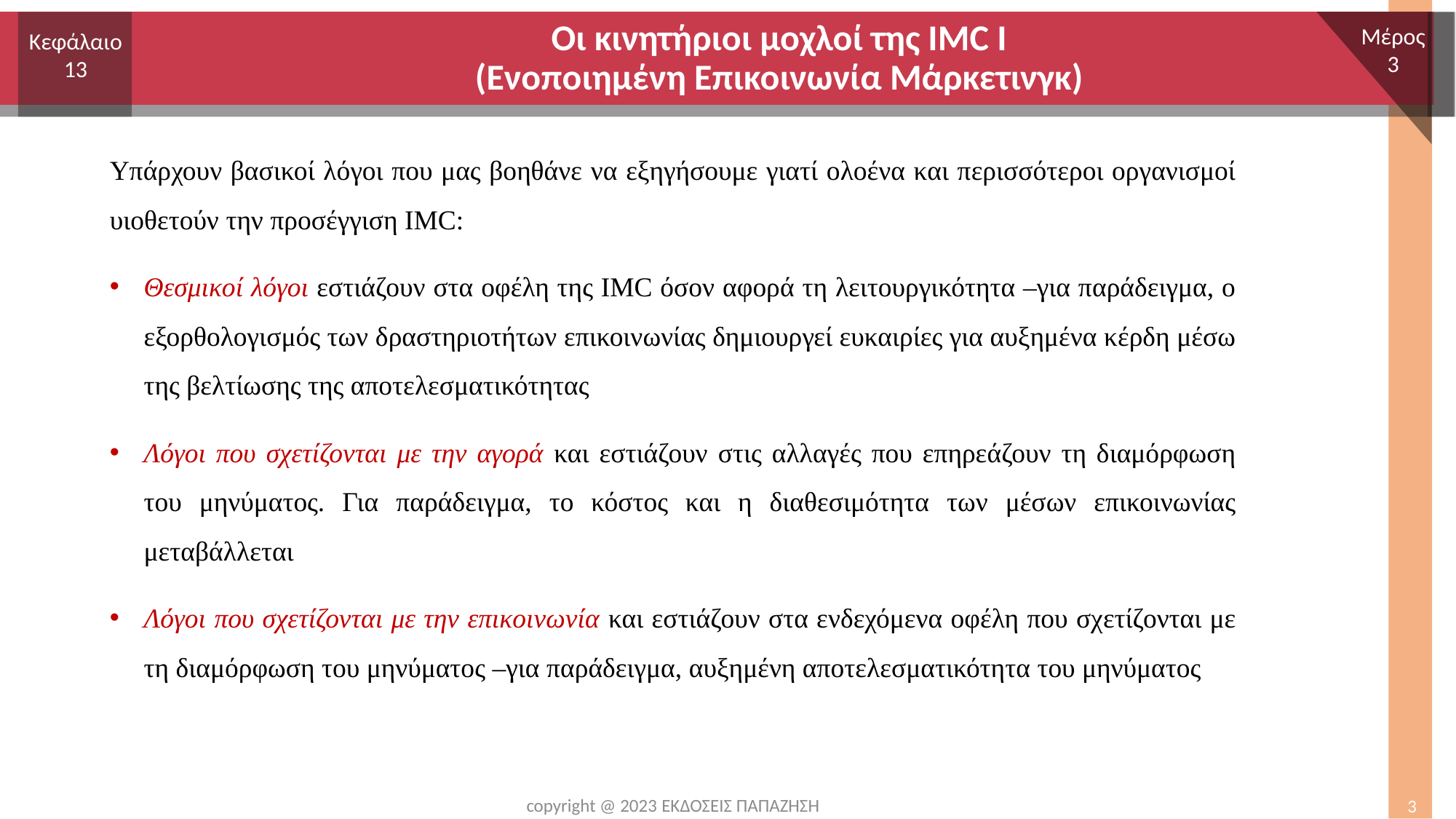

# Οι κινητήριοι μοχλοί της IMC I (Ενοποιημένη Επικοινωνία Μάρκετινγκ)

Μέρος
3
Κεφάλαιο
13
Υπάρχουν βασικοί λόγοι που μας βοηθάνε να εξηγήσουμε γιατί ολοένα και περισσότεροι οργανισμοί υιοθετούν την προσέγγιση IMC:
Θεσμικοί λόγοι εστιάζουν στα οφέλη της IMC όσον αφορά τη λειτουργικότητα –για παράδειγμα, ο εξορθολογισμός των δραστηριοτήτων επικοινωνίας δημιουργεί ευκαιρίες για αυξημένα κέρδη μέσω της βελτίωσης της αποτελεσματικότητας
Λόγοι που σχετίζονται με την αγορά και εστιάζουν στις αλλαγές που επηρεάζουν τη διαμόρφωση του μηνύματος. Για παράδειγμα, το κόστος και η διαθεσιμότητα των μέσων επικοινωνίας μεταβάλλεται
Λόγοι που σχετίζονται με την επικοινωνία και εστιάζουν στα ενδεχόμενα οφέλη που σχετίζονται με τη διαμόρφωση του μηνύματος –για παράδειγμα, αυξημένη αποτελεσματικότητα του μηνύματος
copyright @ 2023 ΕΚΔΟΣΕΙΣ ΠΑΠΑΖΗΣΗ
3